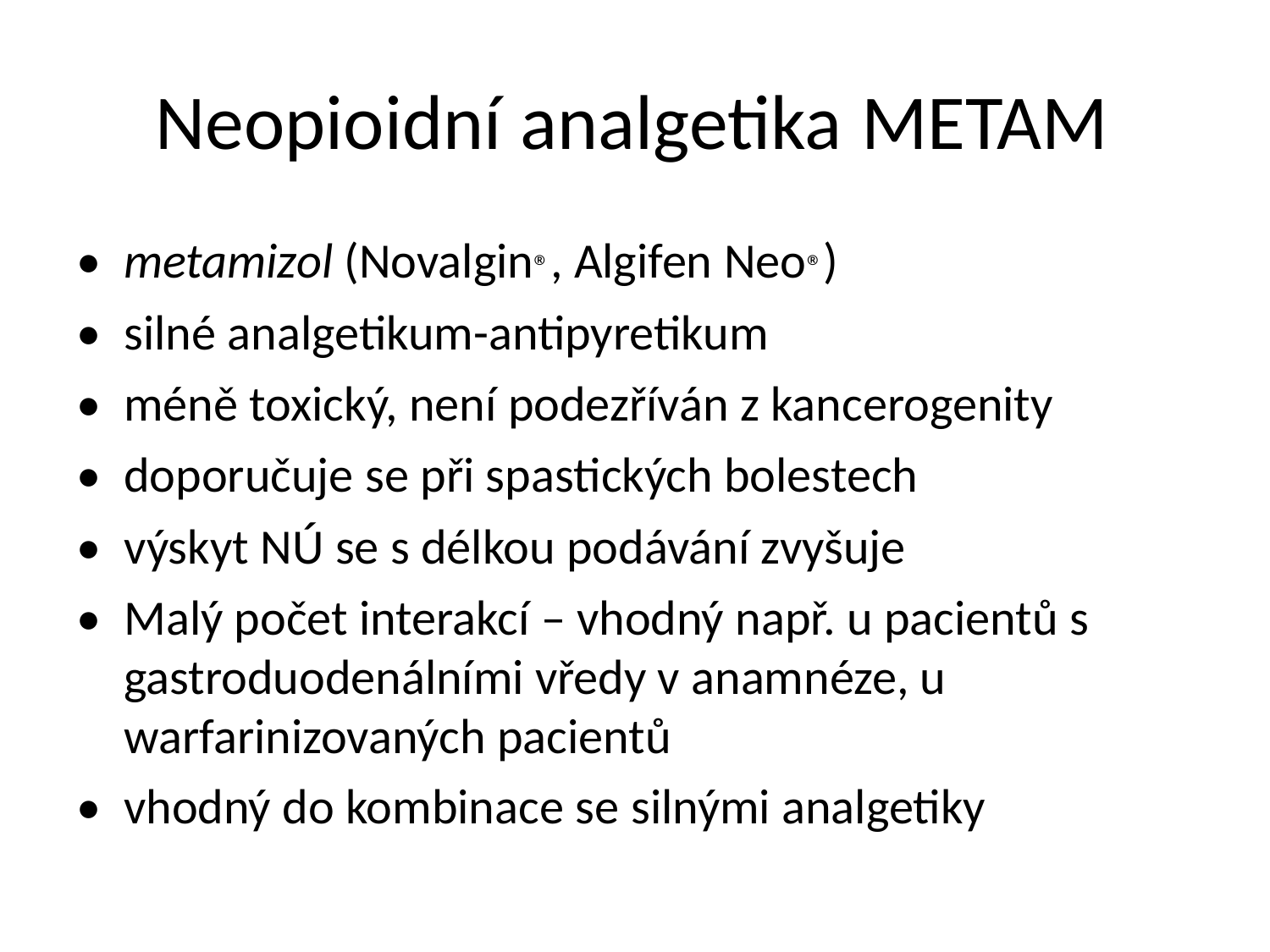

Neopioidní analgetika METAM
• metamizol (Novalgin®, Algifen Neo®)
• silné analgetikum-antipyretikum
• méně toxický, není podezříván z kancerogenity
• doporučuje se při spastických bolestech
• výskyt NÚ se s délkou podávání zvyšuje
• Malý počet interakcí – vhodný např. u pacientů s
gastroduodenálními vředy v anamnéze, u
warfarinizovaných pacientů
• vhodný do kombinace se silnými analgetiky